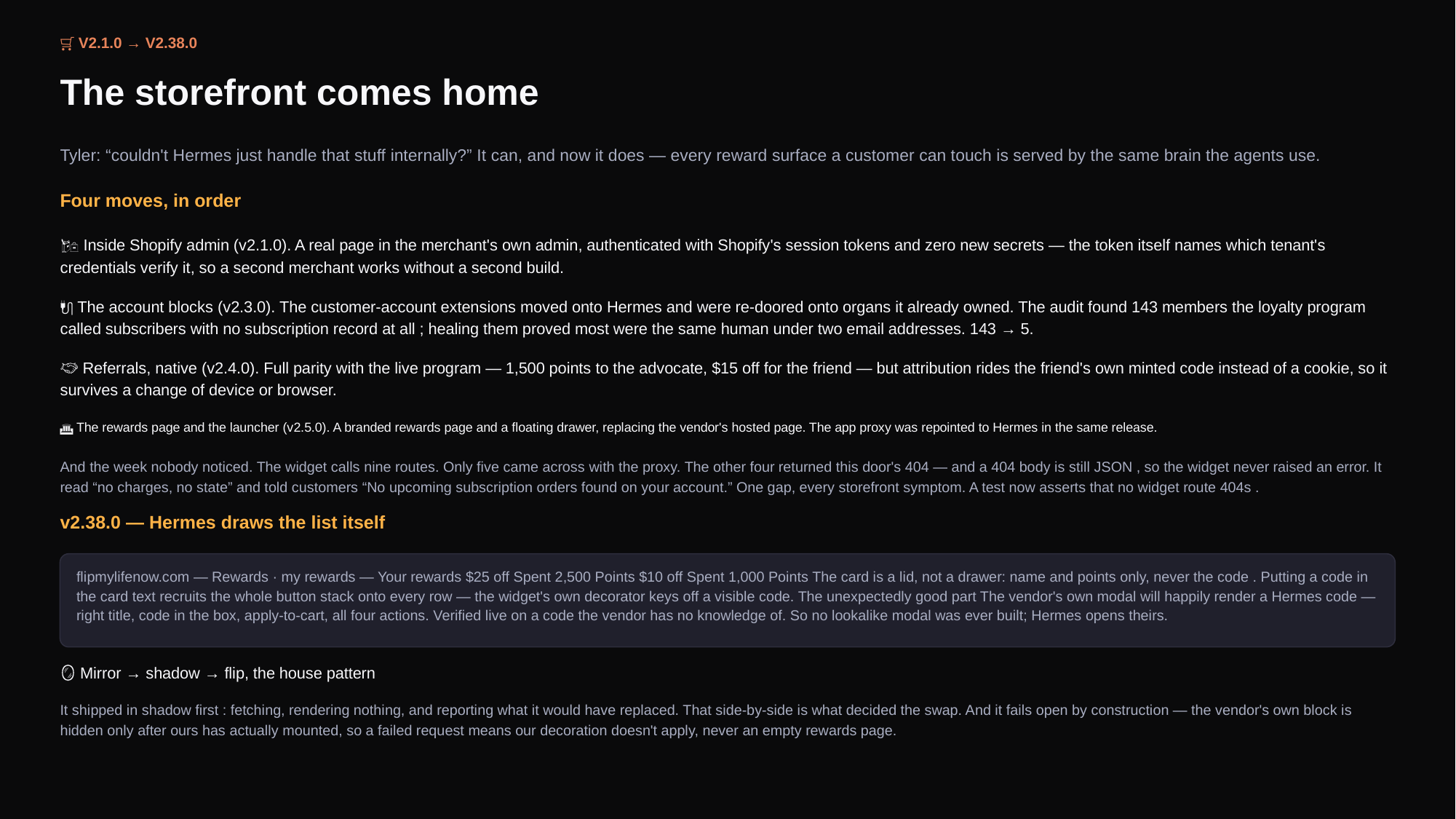

🛒 V2.1.0 → V2.38.0
The storefront comes home
Tyler: “couldn't Hermes just handle that stuff internally?” It can, and now it does — every reward surface a customer can touch is served by the same brain the agents use.
Four moves, in order
🛍 Inside Shopify admin (v2.1.0). A real page in the merchant's own admin, authenticated with Shopify's session tokens and zero new secrets — the token itself names which tenant's credentials verify it, so a second merchant works without a second build.
🔌 The account blocks (v2.3.0). The customer-account extensions moved onto Hermes and were re-doored onto organs it already owned. The audit found 143 members the loyalty program called subscribers with no subscription record at all ; healing them proved most were the same human under two email addresses. 143 → 5.
🤝 Referrals, native (v2.4.0). Full parity with the live program — 1,500 points to the advocate, $15 off for the friend — but attribution rides the friend's own minted code instead of a cookie, so it survives a change of device or browser.
🏛 The rewards page and the launcher (v2.5.0). A branded rewards page and a floating drawer, replacing the vendor's hosted page. The app proxy was repointed to Hermes in the same release.
And the week nobody noticed. The widget calls nine routes. Only five came across with the proxy. The other four returned this door's 404 — and a 404 body is still JSON , so the widget never raised an error. It read “no charges, no state” and told customers “No upcoming subscription orders found on your account.” One gap, every storefront symptom. A test now asserts that no widget route 404s .
v2.38.0 — Hermes draws the list itself

flipmylifenow.com — Rewards · my rewards — Your rewards $25 off Spent 2,500 Points $10 off Spent 1,000 Points The card is a lid, not a drawer: name and points only, never the code . Putting a code in the card text recruits the whole button stack onto every row — the widget's own decorator keys off a visible code. The unexpectedly good part The vendor's own modal will happily render a Hermes code — right title, code in the box, apply-to-cart, all four actions. Verified live on a code the vendor has no knowledge of. So no lookalike modal was ever built; Hermes opens theirs.
🪞 Mirror → shadow → flip, the house pattern
It shipped in shadow first : fetching, rendering nothing, and reporting what it would have replaced. That side-by-side is what decided the swap. And it fails open by construction — the vendor's own block is hidden only after ours has actually mounted, so a failed request means our decoration doesn't apply, never an empty rewards page.